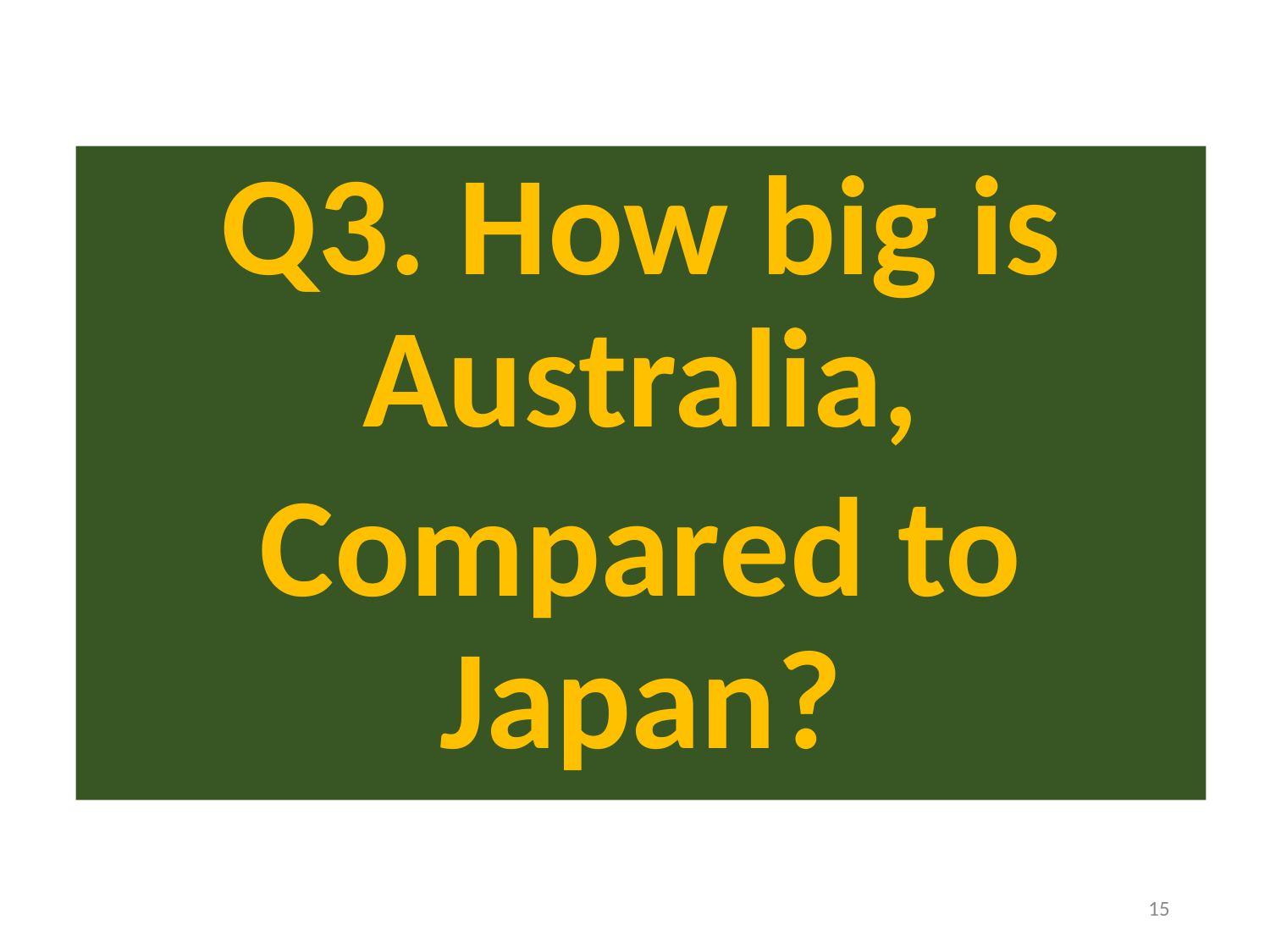

Q3. How big is Australia,
Compared to Japan?
15